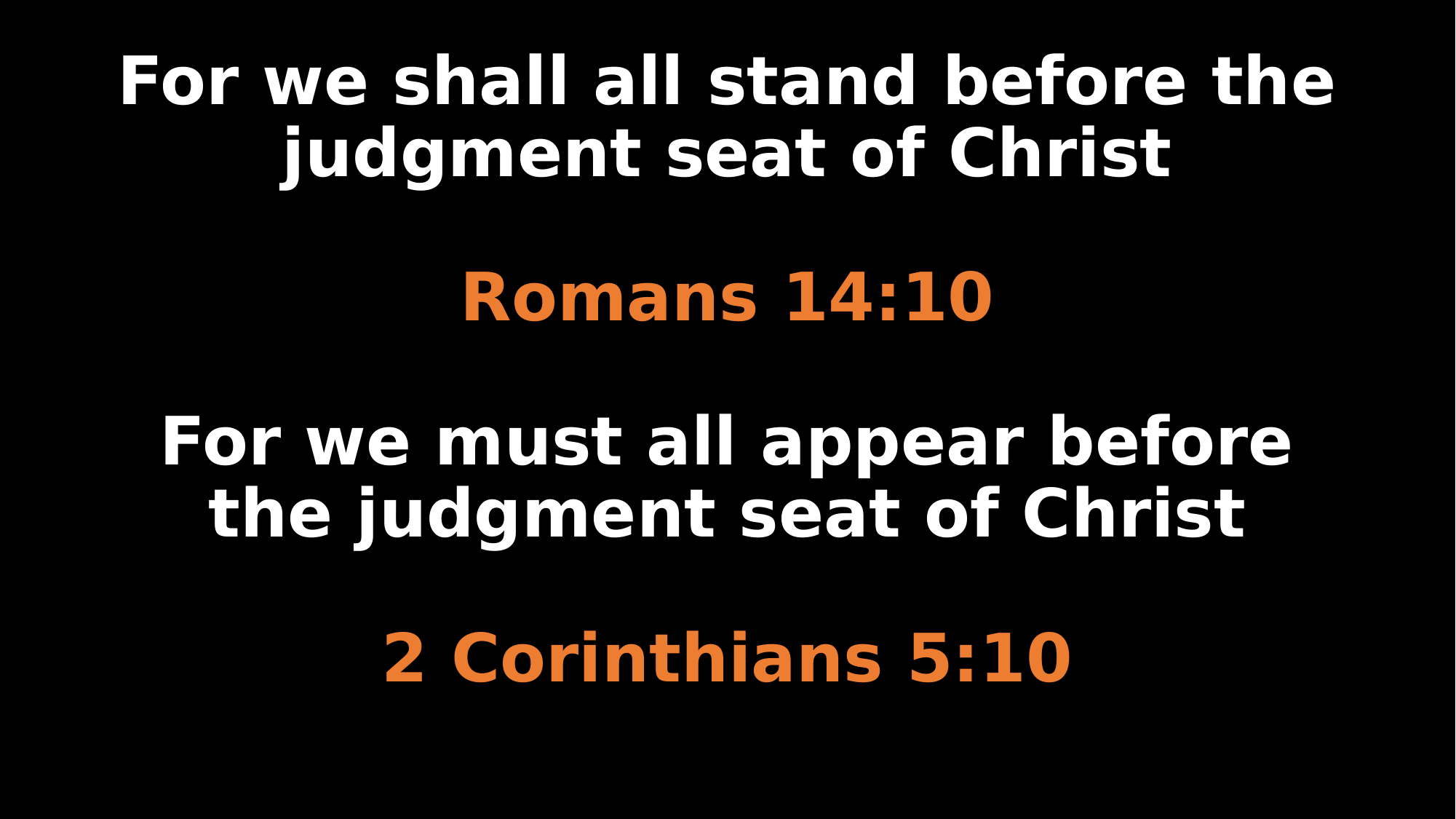

# For we shall all stand before the judgment seat of Christ Romans 14:10 For we must all appear before the judgment seat of Christ 2 Corinthians 5:10